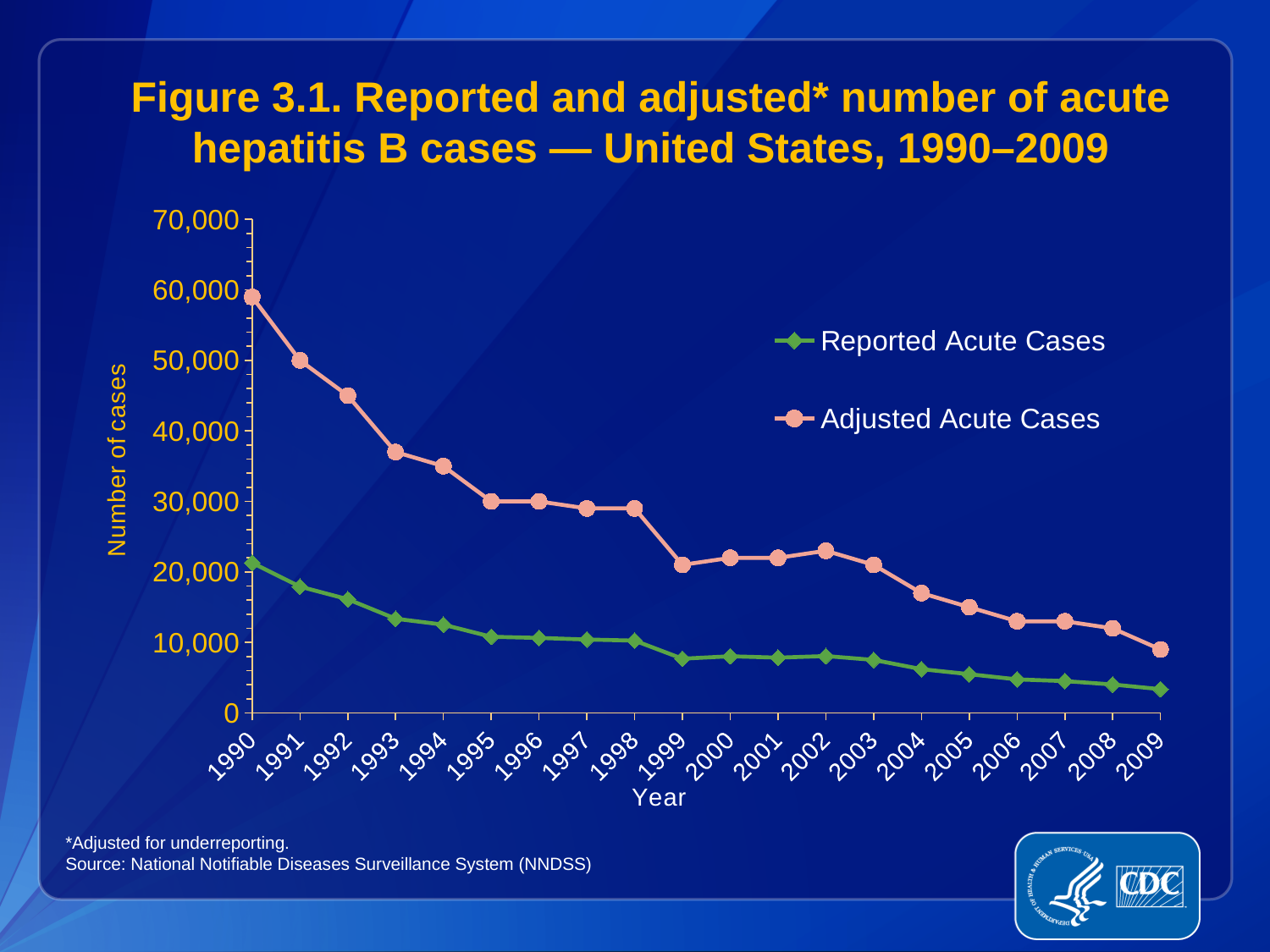

Figure 3.1. Reported and adjusted* number of acute hepatitis B cases — United States, 1990–2009

### Chart

| Category | Reported Acute Cases  | Adjusted Acute Cases  |
|---|---|---|
| 1990 | 21277.0 | 59000.0 |
| 1991 | 17911.0 | 50000.0 |
| 1992 | 16126.0 | 45000.0 |
| 1993 | 13361.0 | 37000.0 |
| 1994 | 12517.0 | 35000.0 |
| 1995 | 10805.0 | 30000.0 |
| 1996 | 10637.0 | 30000.0 |
| 1997 | 10416.0 | 29000.0 |
| 1998 | 10258.0 | 29000.0 |
| 1999 | 7694.0 | 21000.0 |
| 2000 | 8036.0 | 22000.0 |
| 2001 | 7844.0 | 22000.0 |
| 2002 | 8064.0 | 23000.0 |
| 2003 | 7526.0 | 21000.0 |
| 2004 | 6212.0 | 17000.0 |
| 2005 | 5494.0 | 15000.0 |
| 2006 | 4758.0 | 13000.0 |
| 2007 | 4519.0 | 13000.0 |
| 2008 | 4033.0 | 12000.0 |
| 2009 | 3371.0 | 9000.0 |
*Adjusted for underreporting.
Source: National Notifiable Diseases Surveillance System (NNDSS)